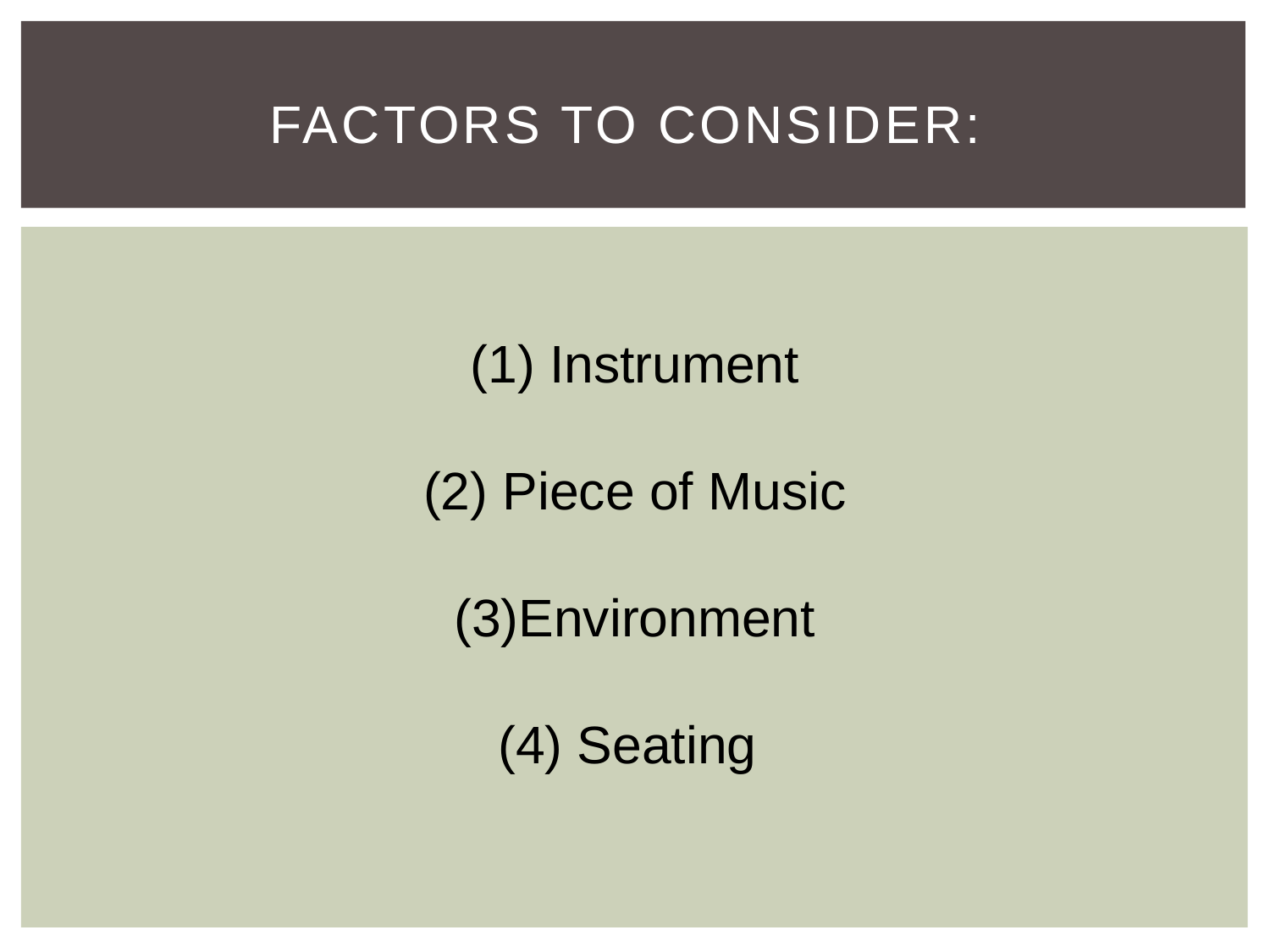

# Factors to Consider:

(1) Instrument

(2) Piece of Music

(3)Environment

(4) Seating